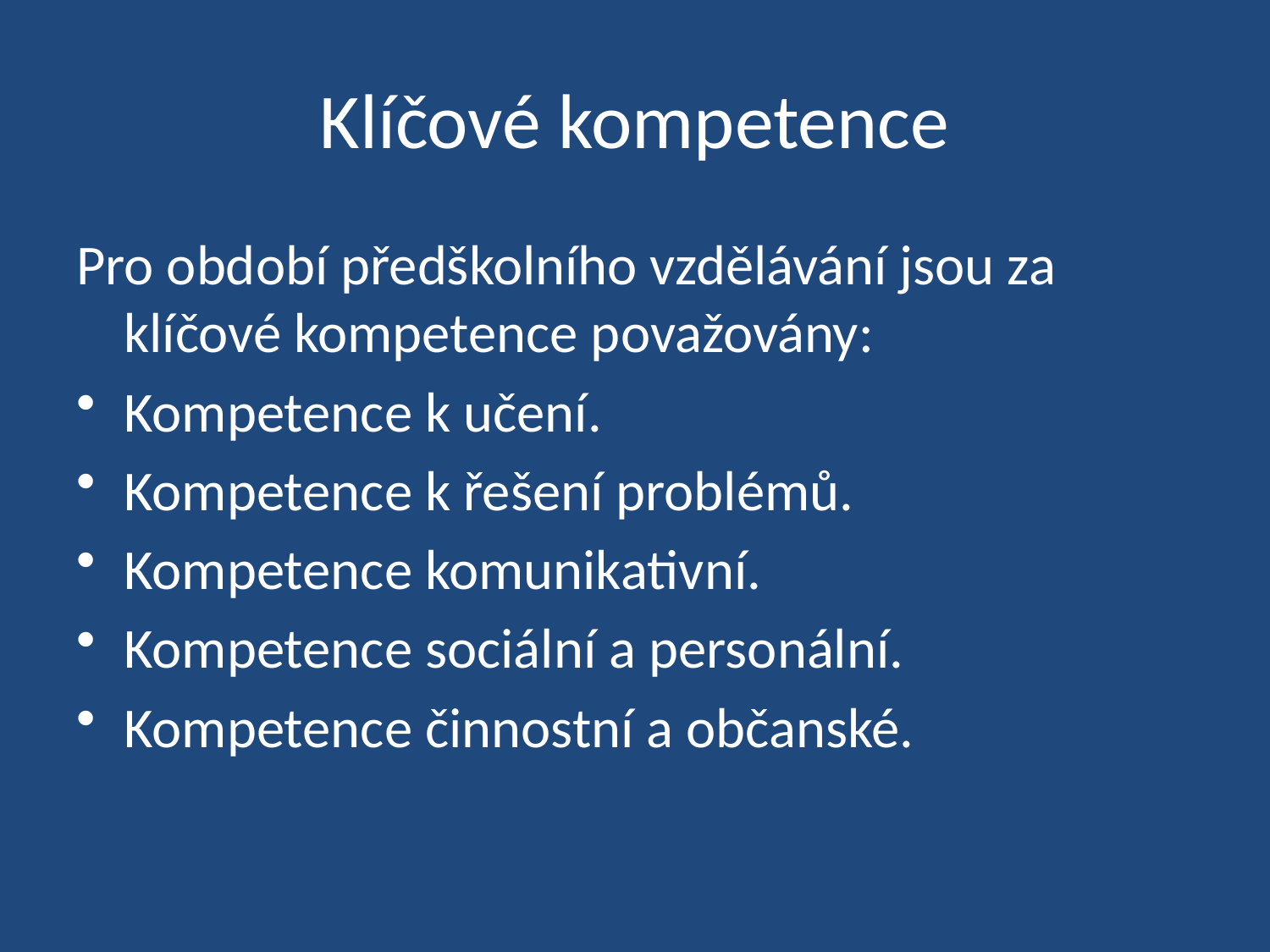

# Klíčové kompetence
Pro období předškolního vzdělávání jsou za klíčové kompetence považovány:
Kompetence k učení.
Kompetence k řešení problémů.
Kompetence komunikativní.
Kompetence sociální a personální.
Kompetence činnostní a občanské.